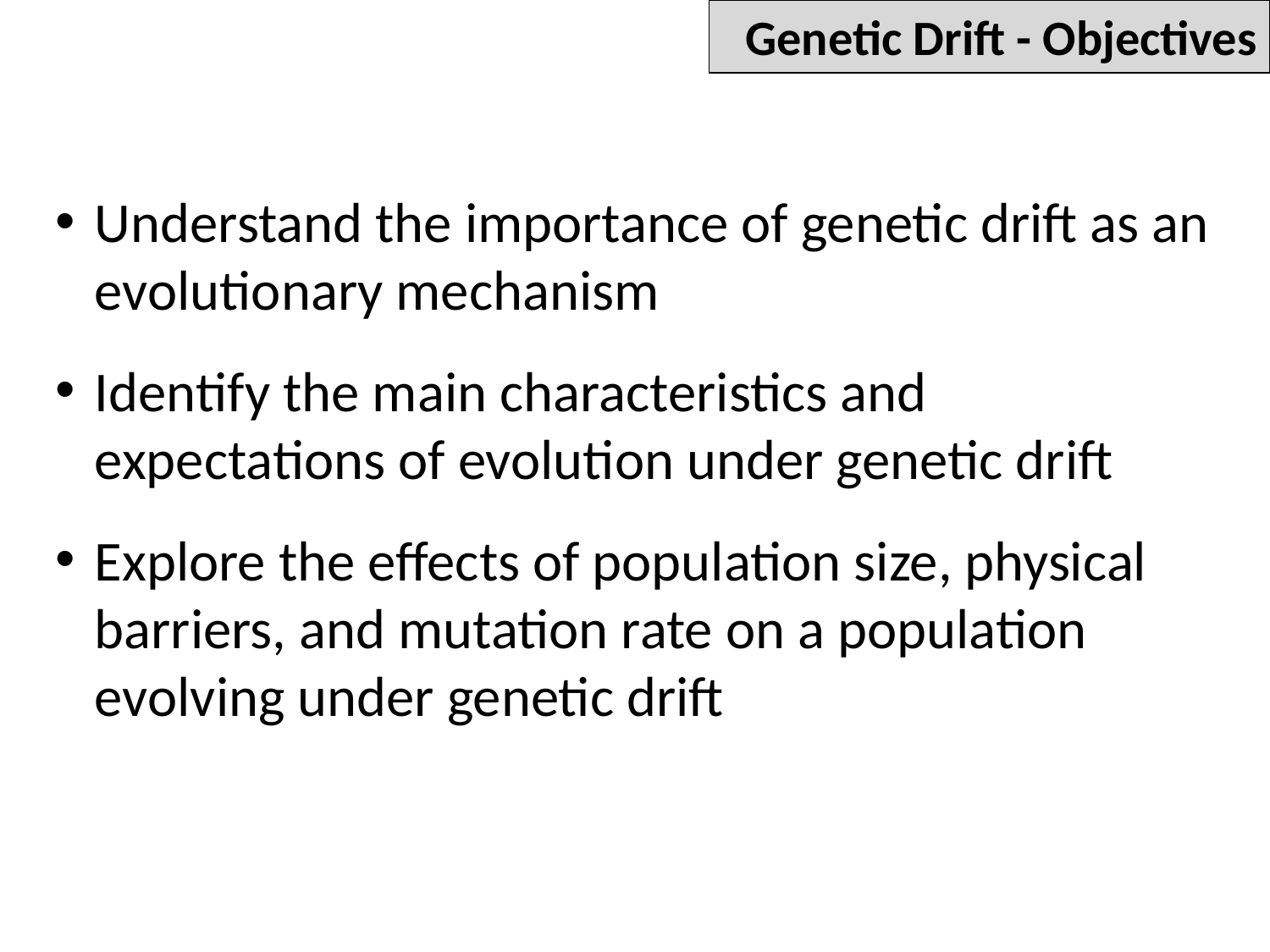

Genetic Drift - Objectives
Understand the importance of genetic drift as an evolutionary mechanism

Identify the main characteristics and expectations of evolution under genetic drift

Explore the effects of population size, physical barriers, and mutation rate on a population evolving under genetic drift